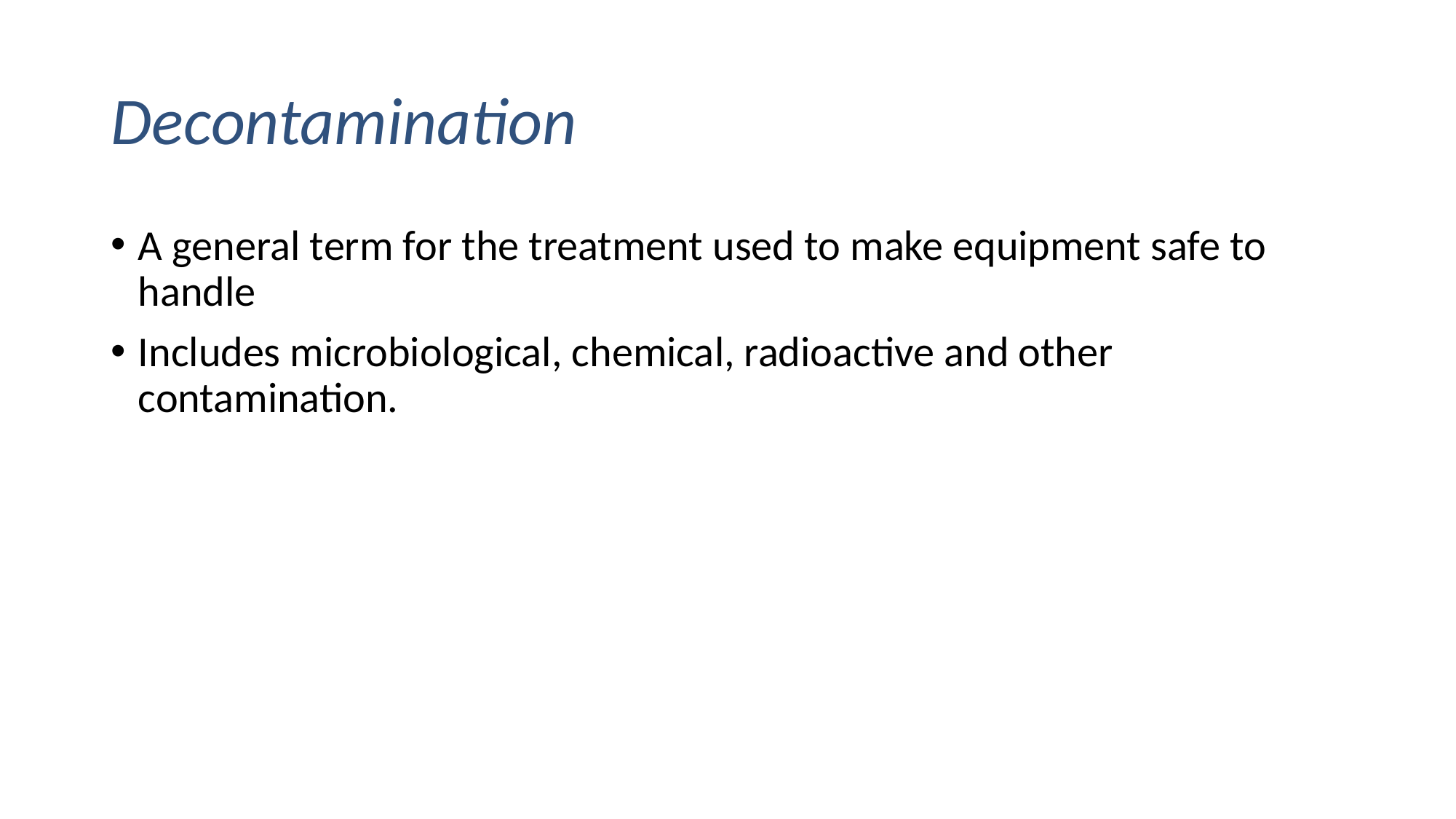

# Decontamination
A general term for the treatment used to make equipment safe to handle
Includes microbiological, chemical, radioactive and other contamination.